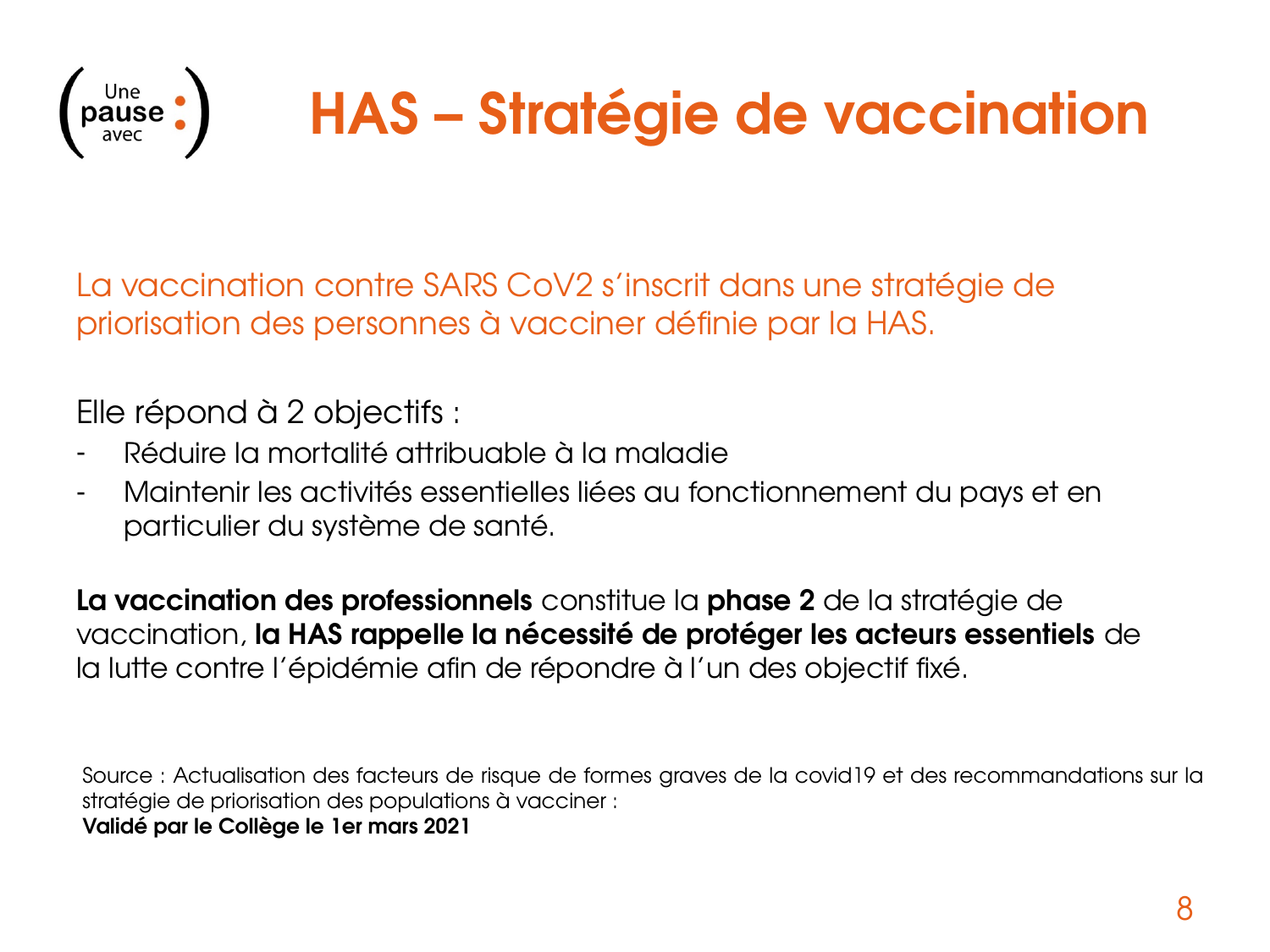

# HAS – Stratégie de vaccination

La vaccination contre SARS CoV2 s’inscrit dans une stratégie de priorisation des personnes à vacciner définie par la HAS.

Elle répond à 2 objectifs :
Réduire la mortalité attribuable à la maladie
Maintenir les activités essentielles liées au fonctionnement du pays et en particulier du système de santé.

La vaccination des professionnels constitue la phase 2 de la stratégie de vaccination, la HAS rappelle la nécessité de protéger les acteurs essentiels de la lutte contre l’épidémie afin de répondre à l’un des objectif fixé.
Source : Actualisation des facteurs de risque de formes graves de la covid19 et des recommandations sur la stratégie de priorisation des populations à vacciner :
Validé par le Collège le 1er mars 2021
8